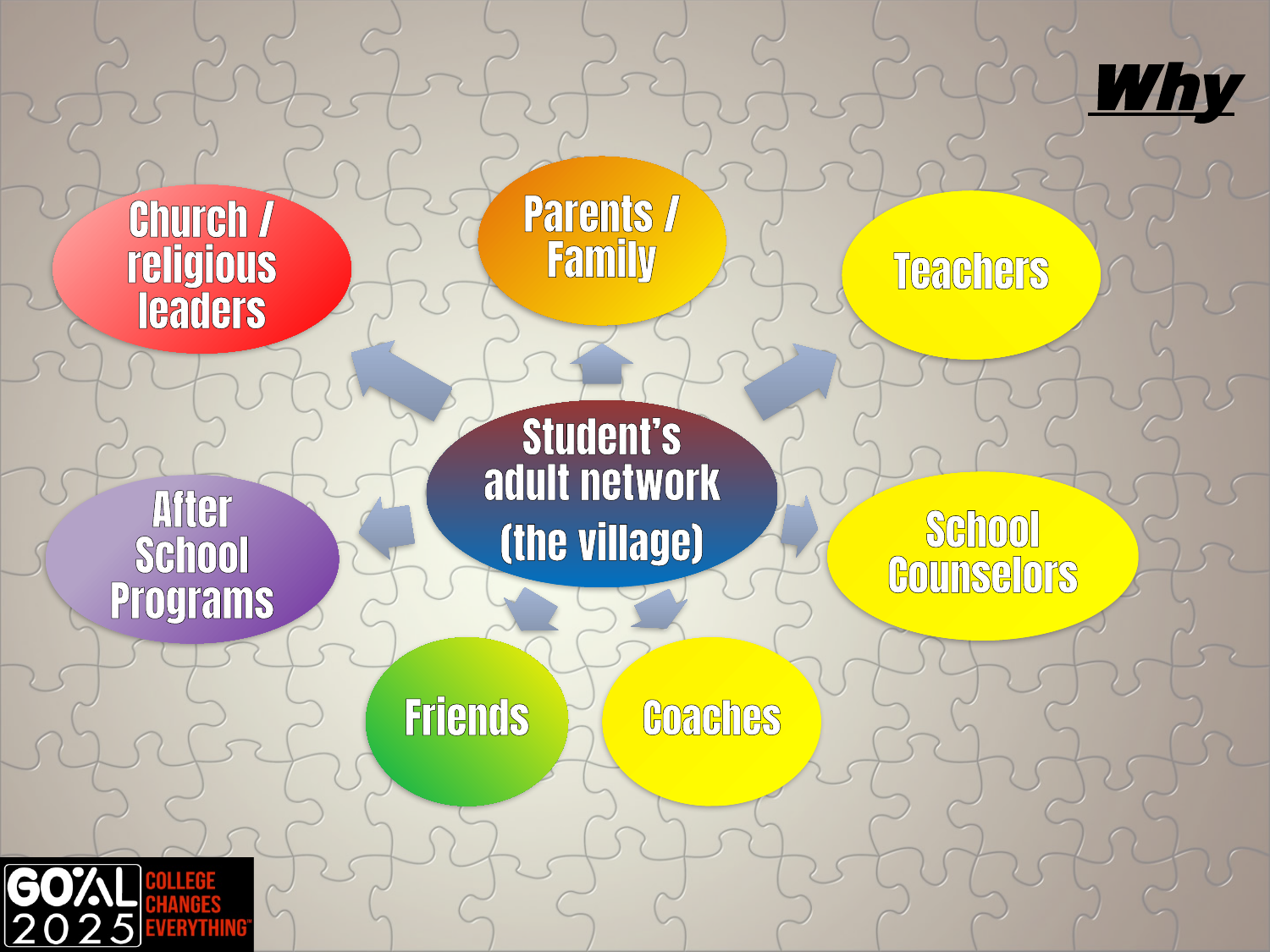

# Why
Student’s adult network
(the village)

Parents / Family

Teachers

School Counselors

Coaches

Friends

After School Programs

Church / religious leaders